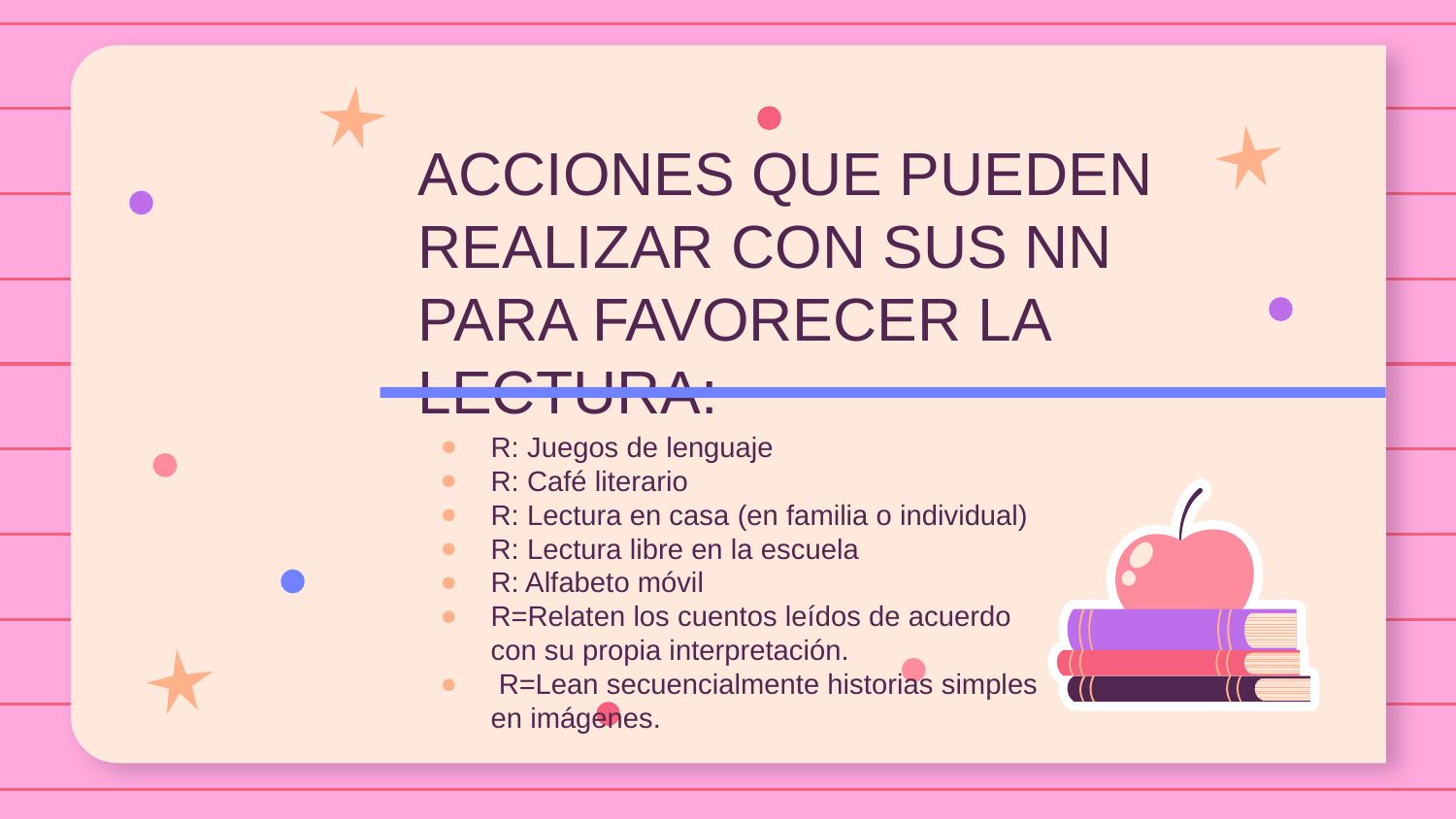

# ACCIONES QUE PUEDEN REALIZAR CON SUS NN PARA FAVORECER LA LECTURA:

R: Juegos de lenguaje
R: Café literario
R: Lectura en casa (en familia o individual)
R: Lectura libre en la escuela
R: Alfabeto móvil
R=Relaten los cuentos leídos de acuerdo con su propia interpretación.
 R=Lean secuencialmente historias simples en imágenes.